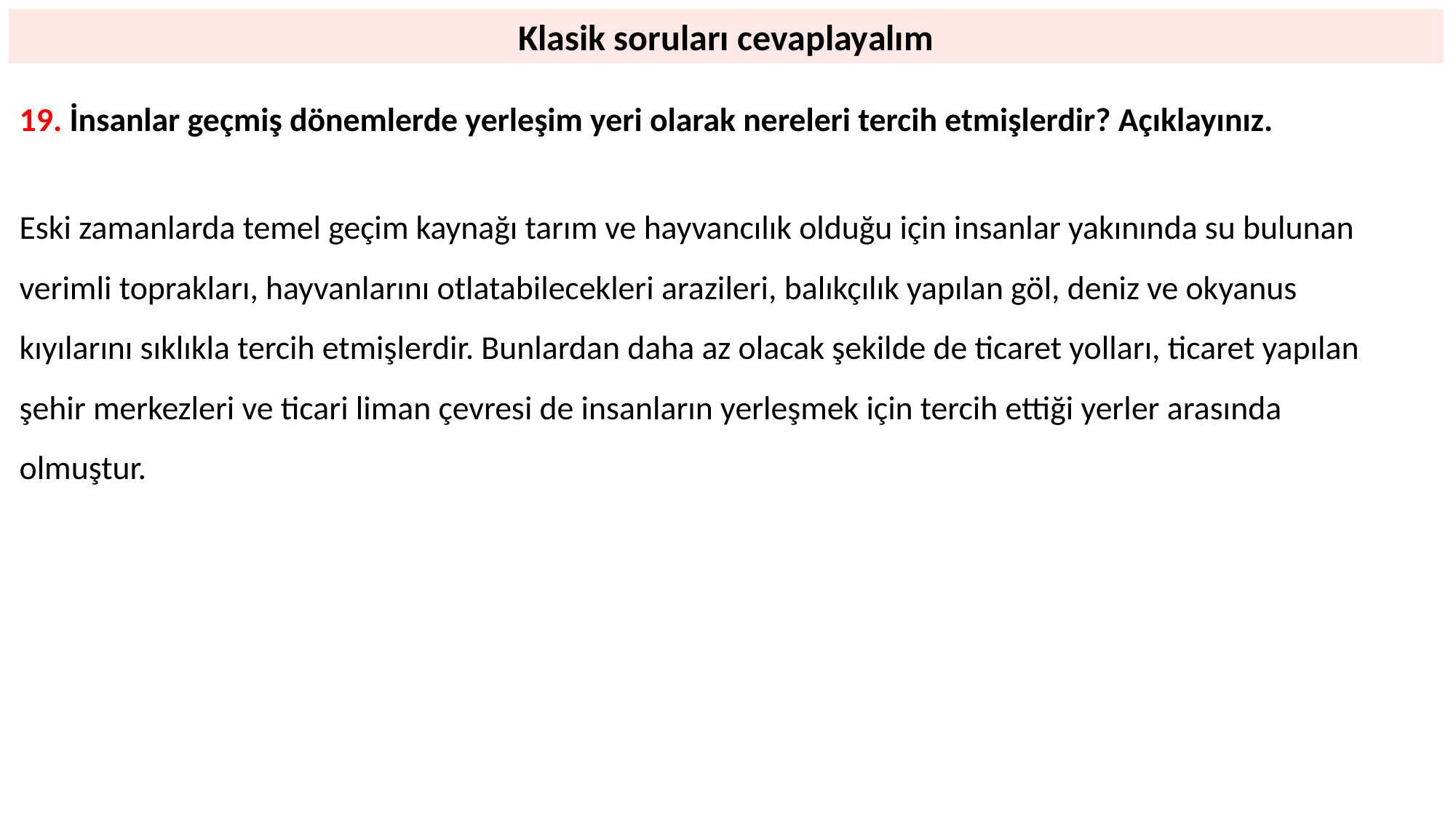

Klasik soruları cevaplayalım
19. İnsanlar geçmiş dönemlerde yerleşim yeri olarak nereleri tercih etmişlerdir? Açıklayınız.
Eski zamanlarda temel geçim kaynağı tarım ve hayvancılık olduğu için insanlar yakınında su bulunan verimli toprakları, hayvanlarını otlatabilecekleri arazileri, balıkçılık yapılan göl, deniz ve okyanus kıyılarını sıklıkla tercih etmişlerdir. Bunlardan daha az olacak şekilde de ticaret yolları, ticaret yapılan şehir merkezleri ve ticari liman çevresi de insanların yerleşmek için tercih ettiği yerler arasında olmuştur.